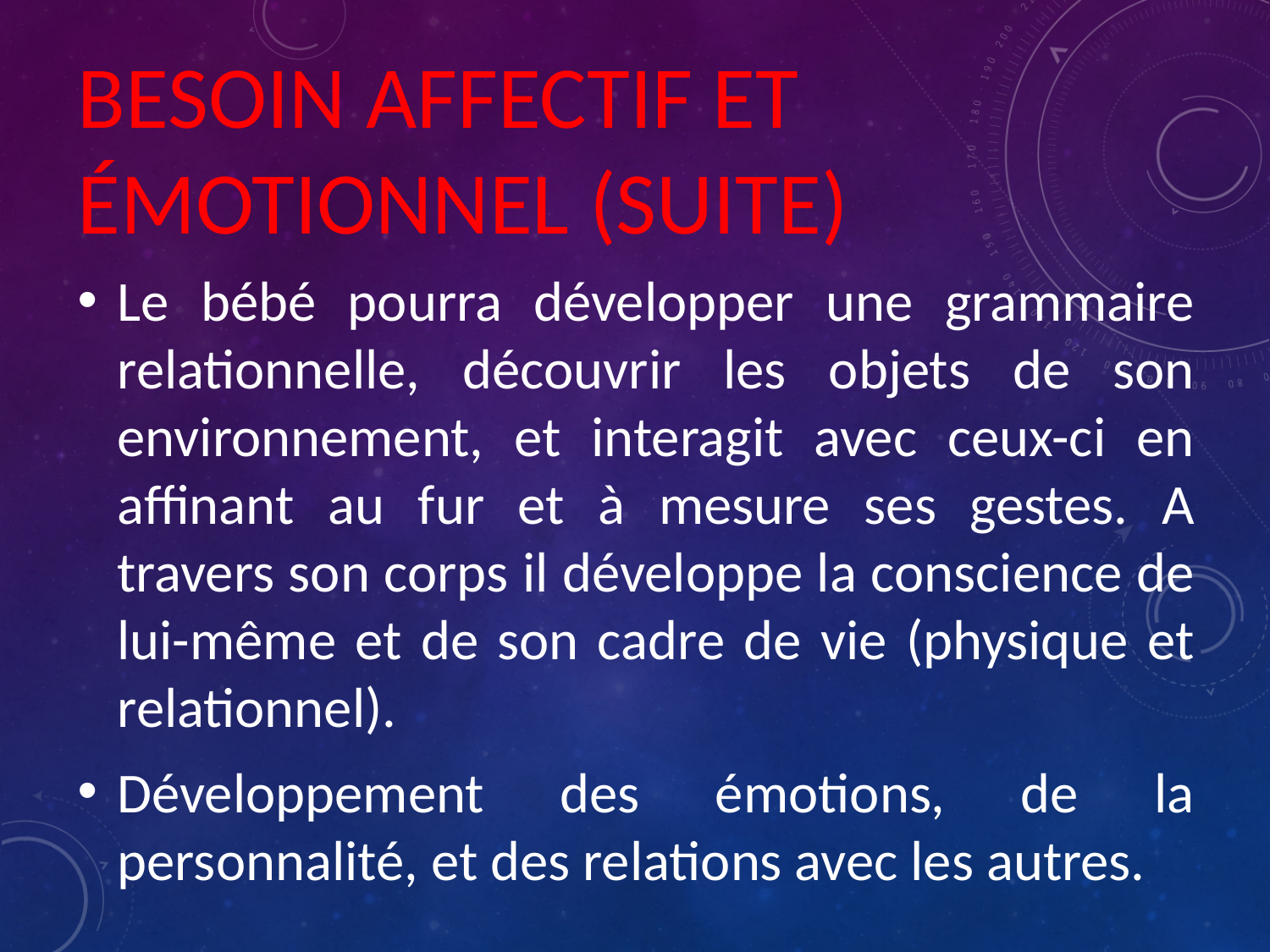

# Besoin affectif et émotionnel (suite)
Le bébé pourra développer une grammaire relationnelle, découvrir les objets de son environnement, et interagit avec ceux-ci en affinant au fur et à mesure ses gestes. A travers son corps il développe la conscience de lui-même et de son cadre de vie (physique et relationnel).
Développement des émotions, de la personnalité, et des relations avec les autres.